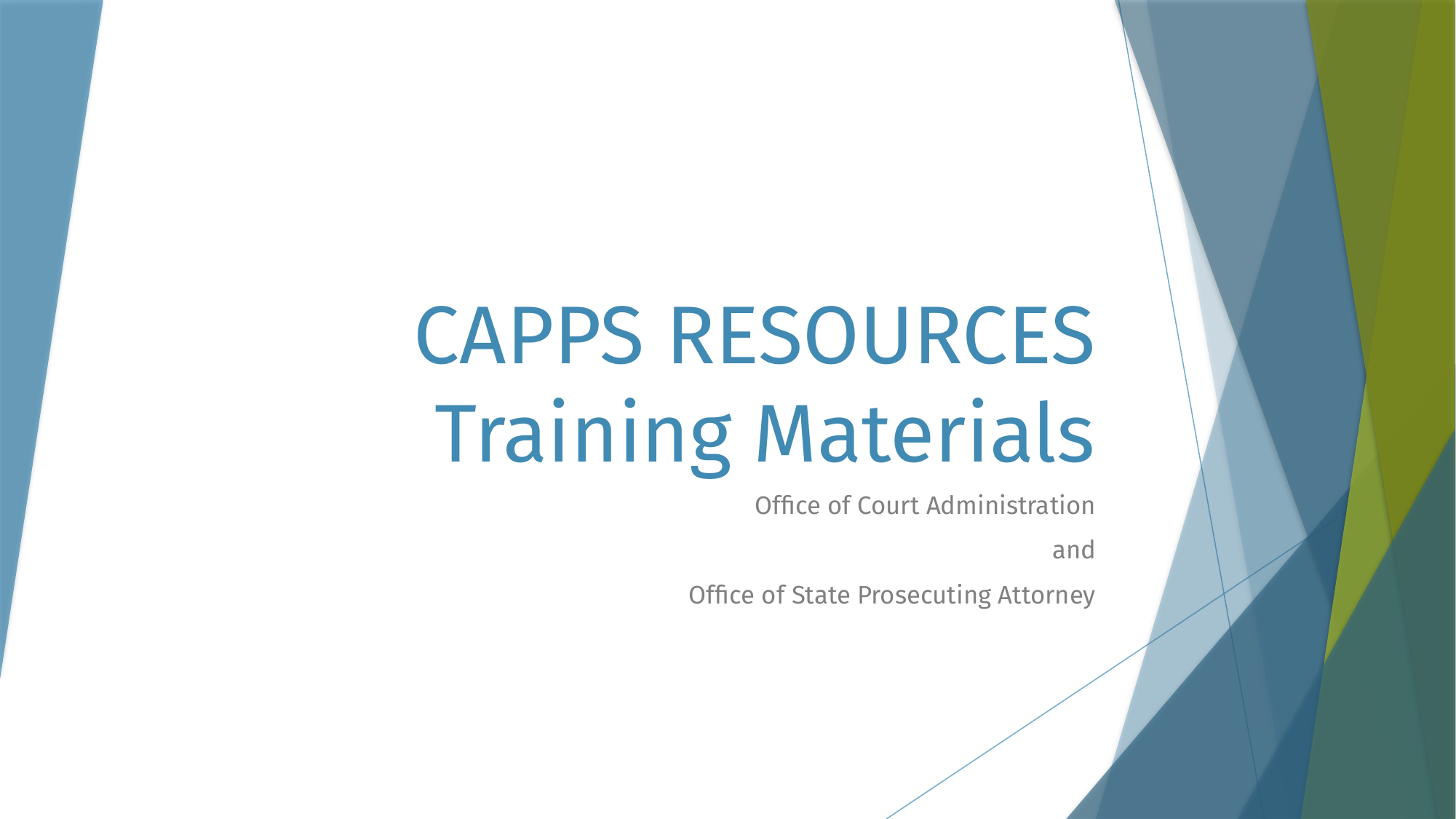

# CAPPS RESOURCES Training Materials
Office of Court Administration
and
Office of State Prosecuting Attorney